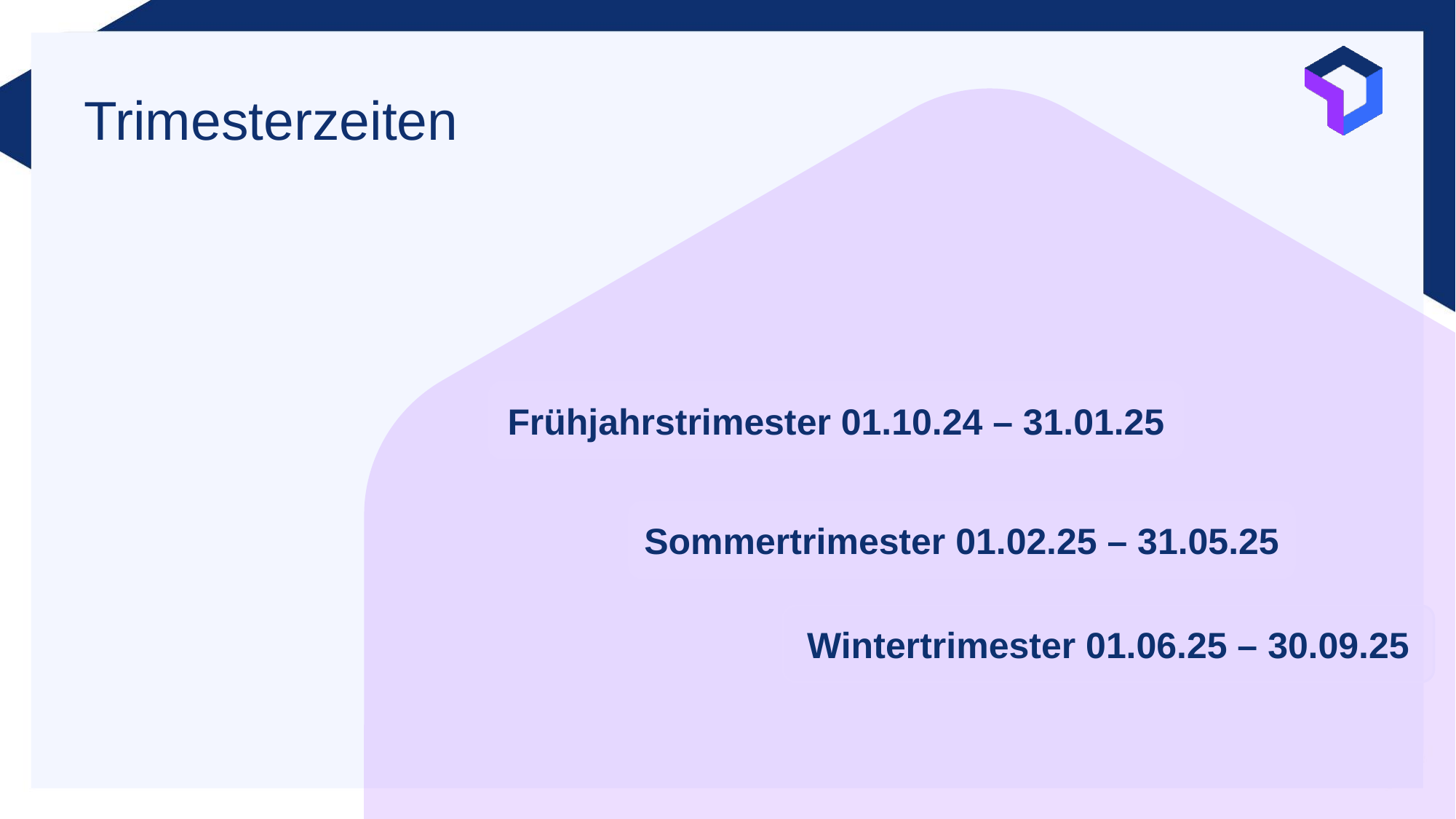

# Trimesterzeiten

Frühjahrstrimester 01.10.24 – 31.01.25
Sommertrimester 01.02.25 – 31.05.25
Wintertrimester 01.06.25 – 30.09.25